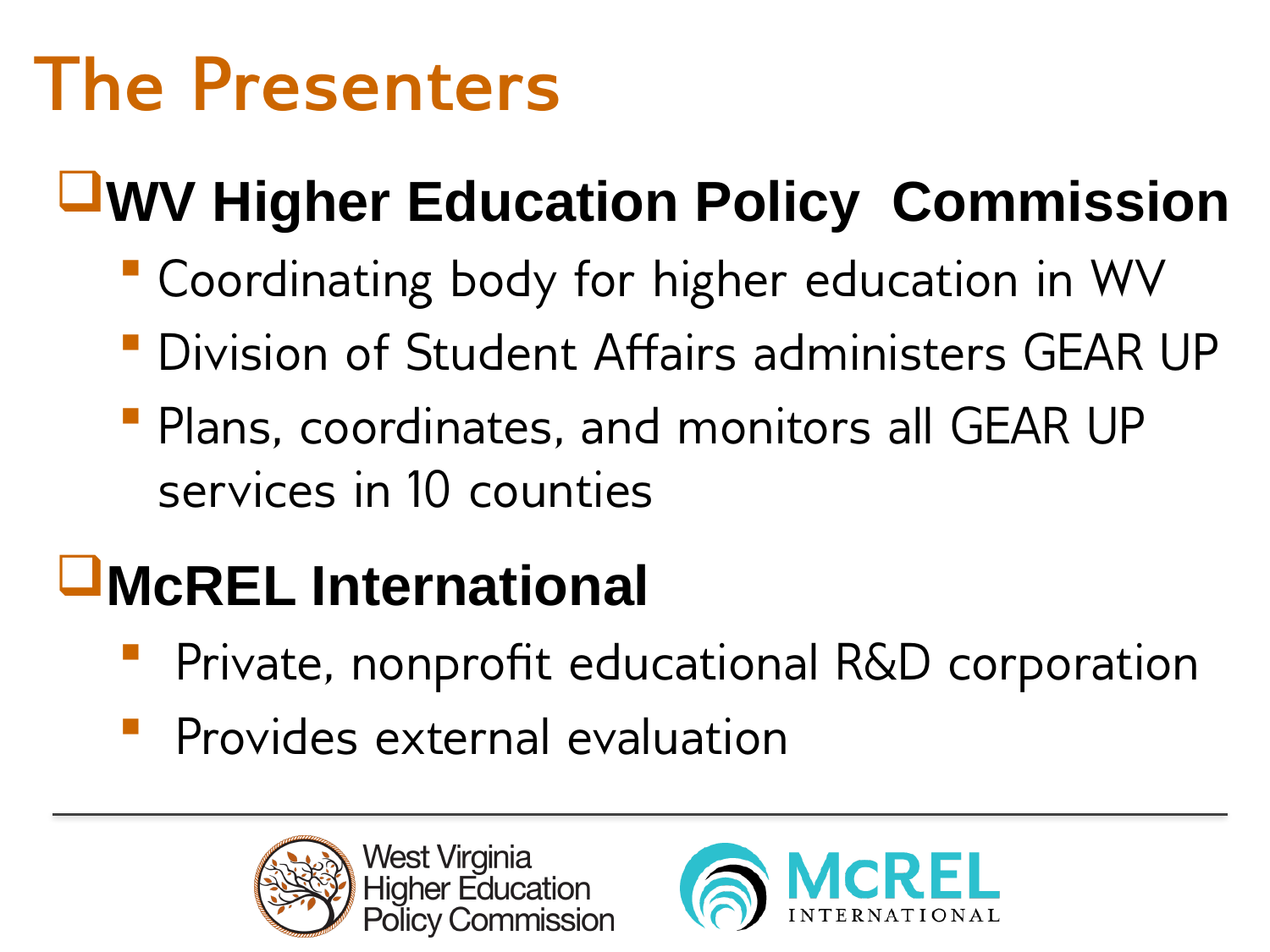

# The Presenters
WV Higher Education Policy  Commission
Coordinating body for higher education in WV
Division of Student Affairs administers GEAR UP
Plans, coordinates, and monitors all GEAR UP services in 10 counties

McREL International
Private, nonprofit educational R&D corporation
Provides external evaluation